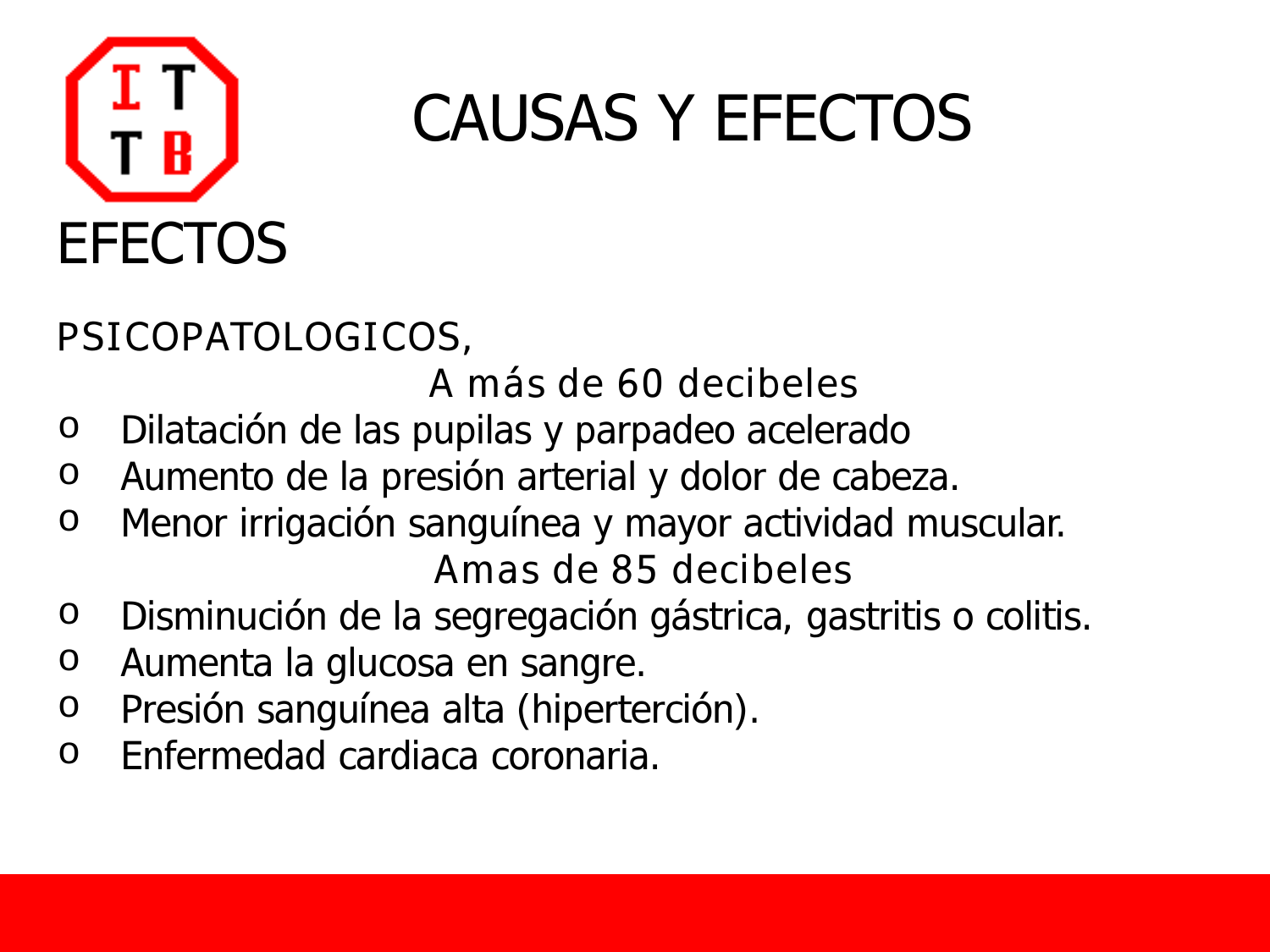

# CAUSAS Y EFECTOS

EFECTOS

PSICOPATOLOGICOS,
A más de 60 decibeles
Dilatación de las pupilas y parpadeo acelerado
Aumento de la presión arterial y dolor de cabeza.
Menor irrigación sanguínea y mayor actividad muscular.
Amas de 85 decibeles
Disminución de la segregación gástrica, gastritis o colitis.
Aumenta la glucosa en sangre.
Presión sanguínea alta (hiperterción).
Enfermedad cardiaca coronaria.